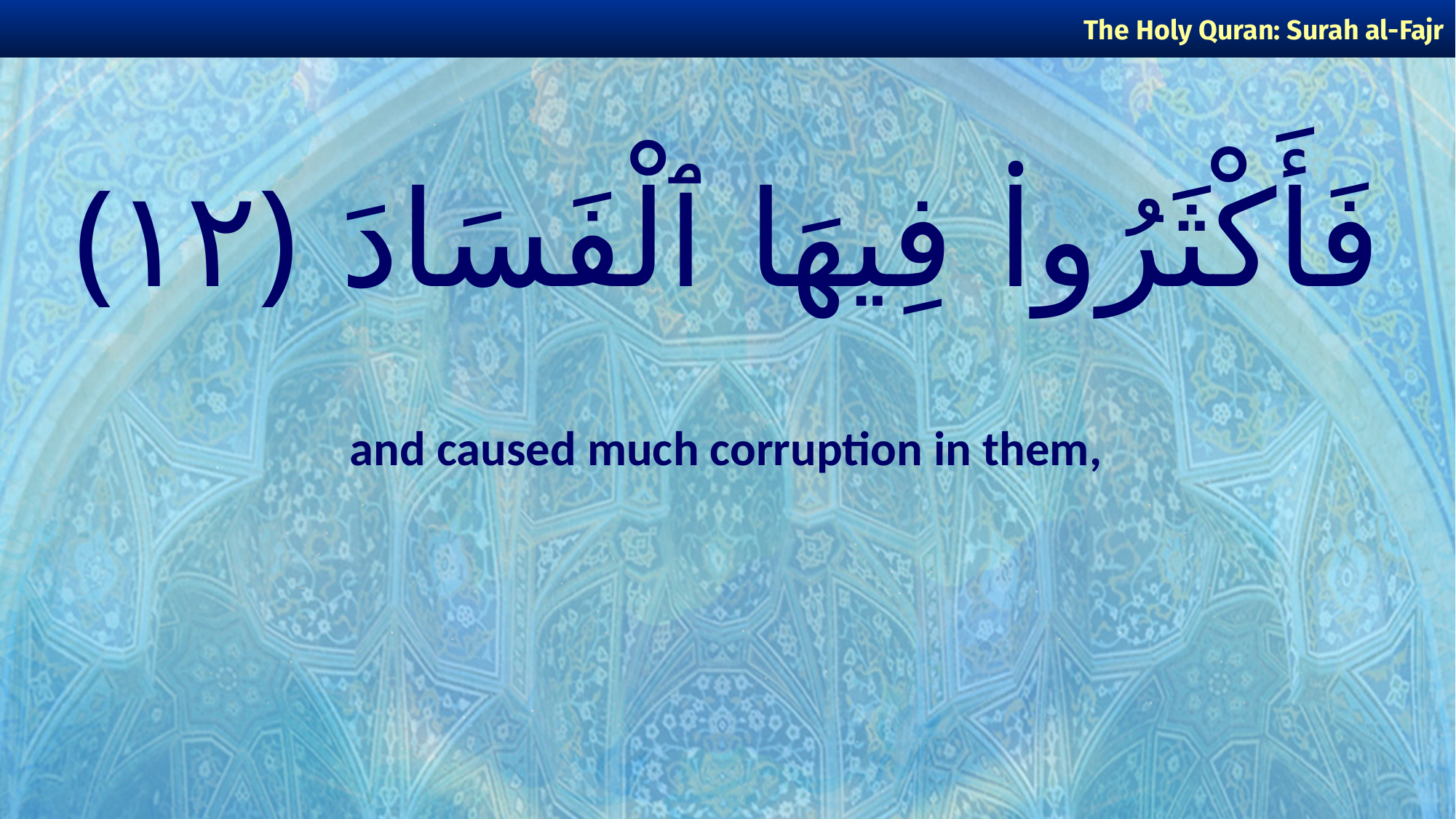

The Holy Quran: Surah al-Fajr
# فَأَكْثَرُوا۟ فِيهَا ٱلْفَسَادَ ﴿١٢﴾
and caused much corruption in them,